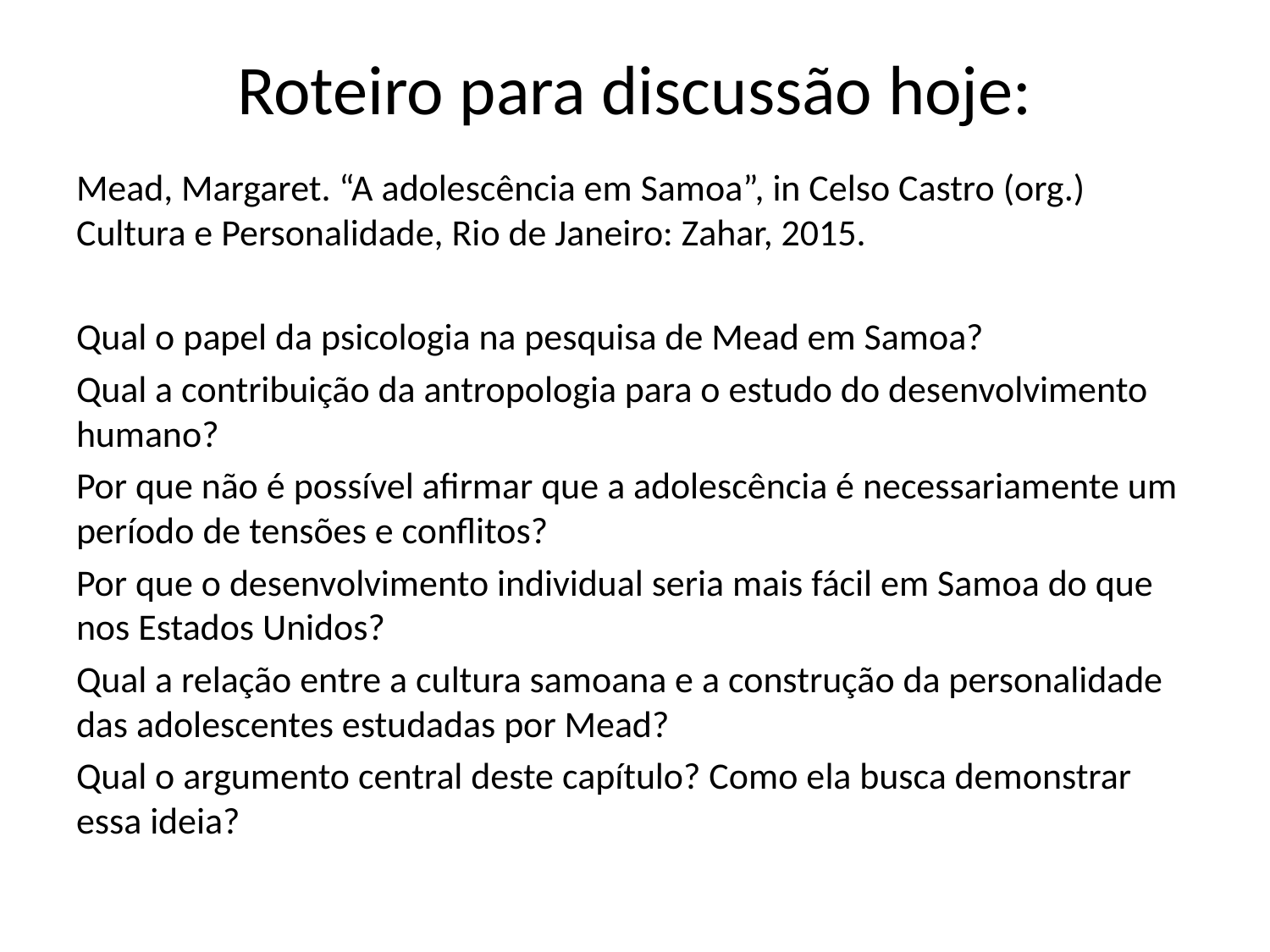

# Roteiro para discussão hoje:
Mead, Margaret. “A adolescência em Samoa”, in Celso Castro (org.) Cultura e Personalidade, Rio de Janeiro: Zahar, 2015.

Qual o papel da psicologia na pesquisa de Mead em Samoa?
Qual a contribuição da antropologia para o estudo do desenvolvimento humano?
Por que não é possível afirmar que a adolescência é necessariamente um período de tensões e conflitos?
Por que o desenvolvimento individual seria mais fácil em Samoa do que nos Estados Unidos?
Qual a relação entre a cultura samoana e a construção da personalidade das adolescentes estudadas por Mead?
Qual o argumento central deste capítulo? Como ela busca demonstrar essa ideia?